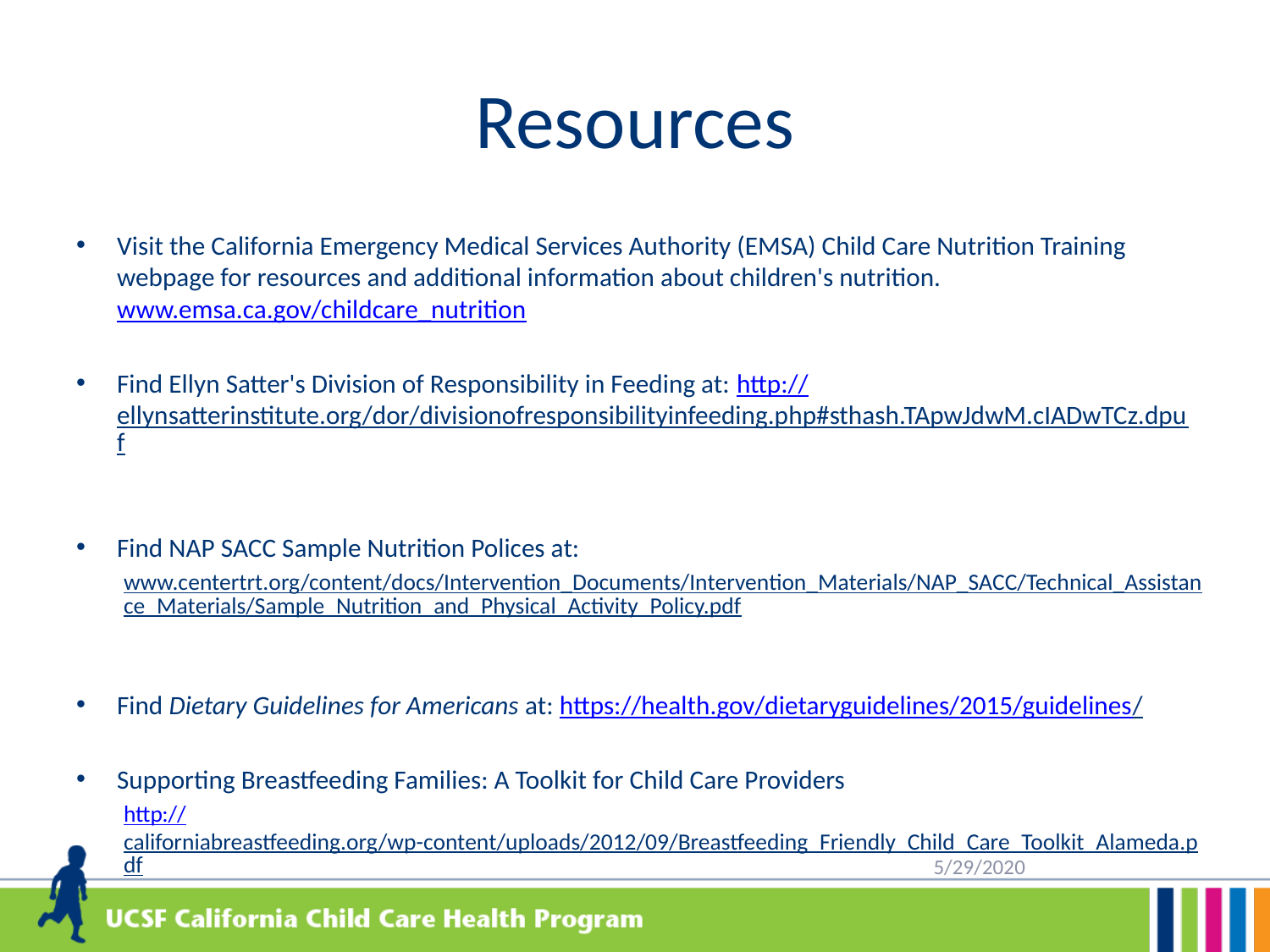

# Resources
Visit the California Emergency Medical Services Authority (EMSA) Child Care Nutrition Training webpage for resources and additional information about children's nutrition. www.emsa.ca.gov/childcare_nutrition

Find Ellyn Satter's Division of Responsibility in Feeding at: http://ellynsatterinstitute.org/dor/divisionofresponsibilityinfeeding.php#sthash.TApwJdwM.cIADwTCz.dpuf

Find NAP SACC Sample Nutrition Polices at:
www.centertrt.org/content/docs/Intervention_Documents/Intervention_Materials/NAP_SACC/Technical_Assistance_Materials/Sample_Nutrition_and_Physical_Activity_Policy.pdf

Find Dietary Guidelines for Americans at: https://health.gov/dietaryguidelines/2015/guidelines/

Supporting Breastfeeding Families: A Toolkit for Child Care Providers
http://californiabreastfeeding.org/wp-content/uploads/2012/09/Breastfeeding_Friendly_Child_Care_Toolkit_Alameda.pdf
5/29/2020